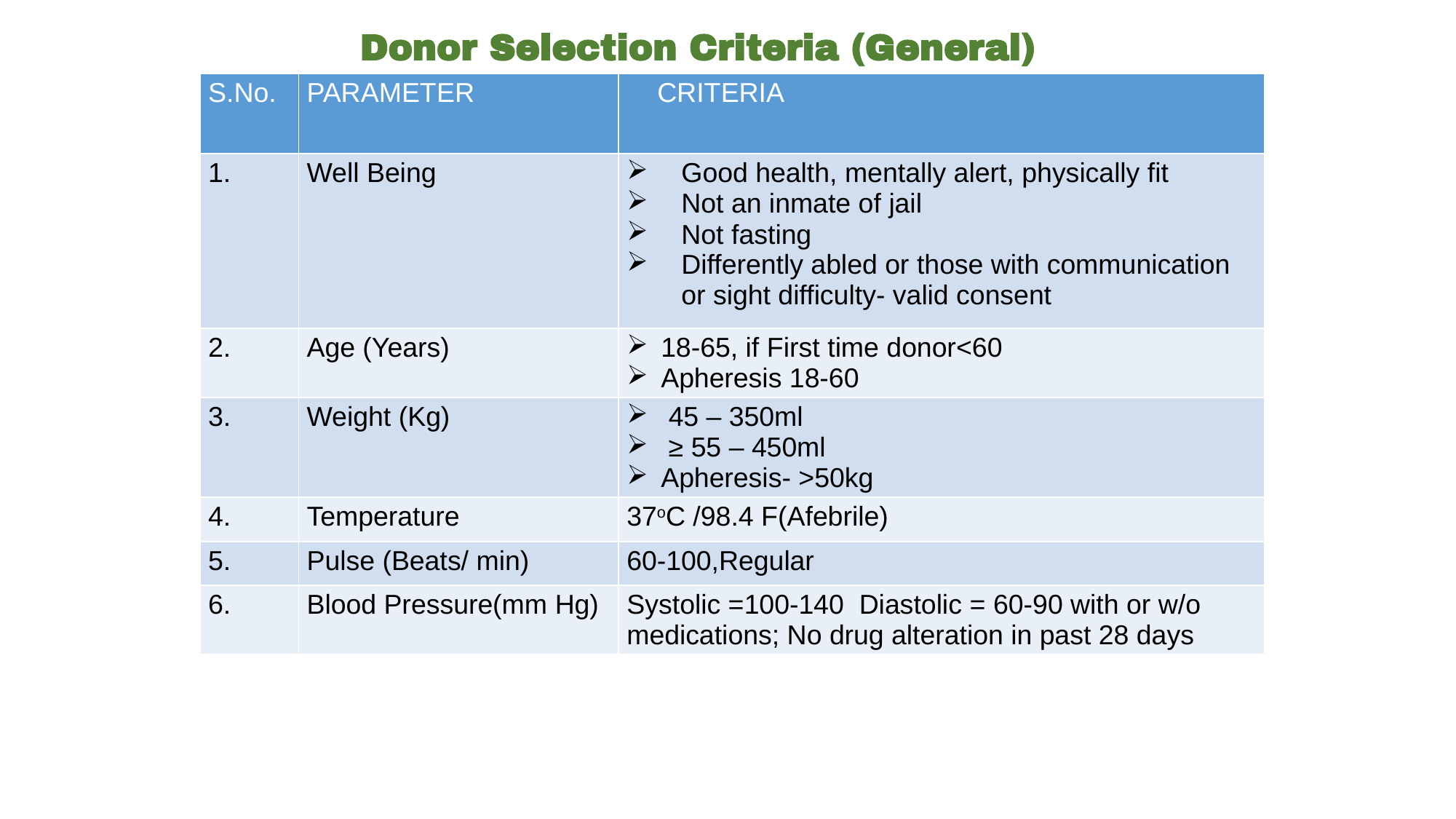

Donor Selection Criteria (General)
| S.No. | PARAMETER | CRITERIA |
| --- | --- | --- |
| 1. | Well Being | Good health, mentally alert, physically fit Not an inmate of jail Not fasting Differently abled or those with communication or sight difficulty- valid consent |
| 2. | Age (Years) | 18-65, if First time donor<60 Apheresis 18-60 |
| 3. | Weight (Kg) | 45 – 350ml ≥ 55 – 450ml Apheresis- >50kg |
| 4. | Temperature | 37oC /98.4 F(Afebrile) |
| 5. | Pulse (Beats/ min) | 60-100,Regular |
| 6. | Blood Pressure(mm Hg) | Systolic =100-140 Diastolic = 60-90 with or w/o medications; No drug alteration in past 28 days |